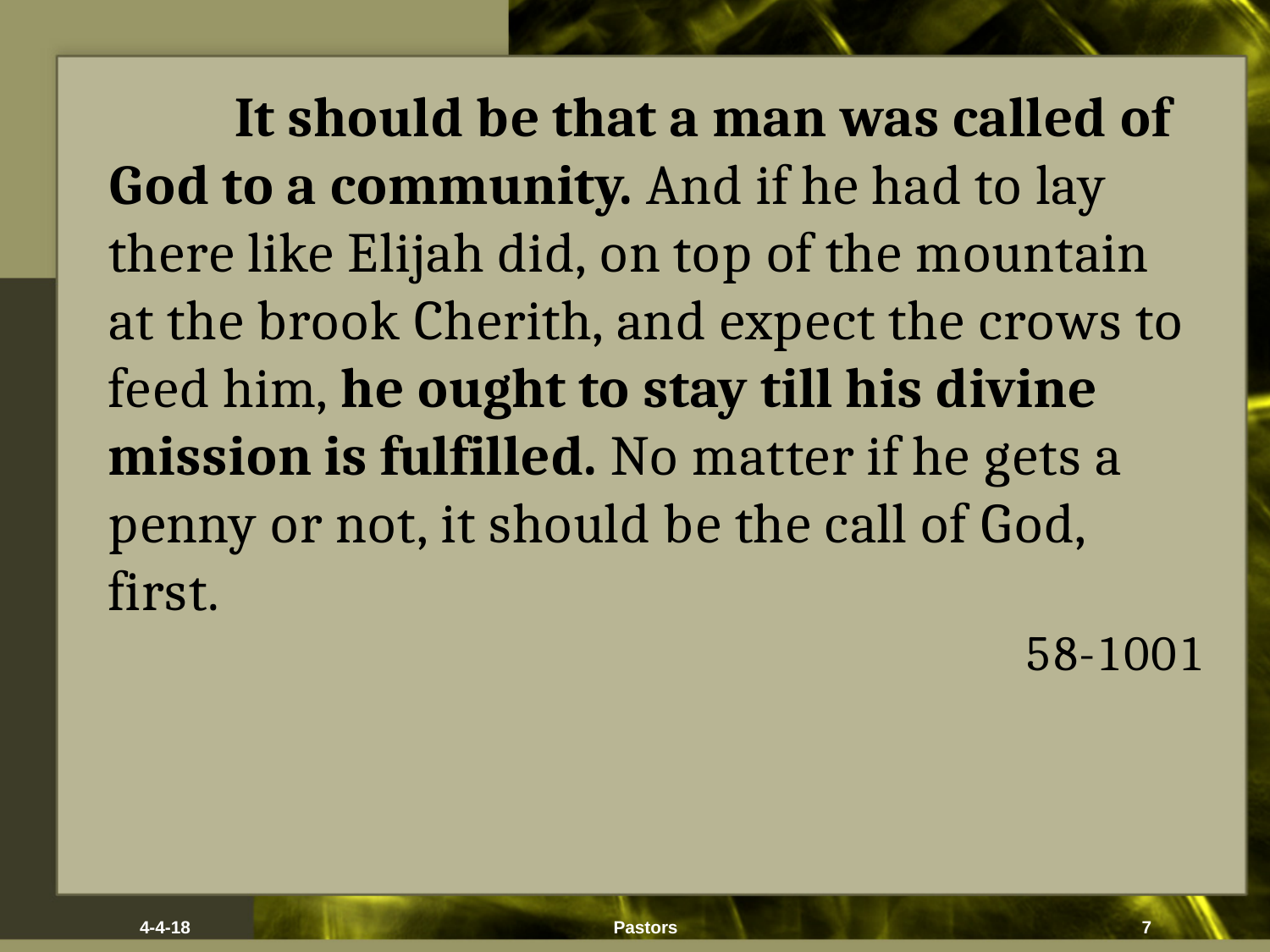

It should be that a man was called of God to a community. And if he had to lay there like Elijah did, on top of the mountain at the brook Cherith, and expect the crows to feed him, he ought to stay till his divine mission is fulfilled. No matter if he gets a penny or not, it should be the call of God, first.
58-1001
4-4-18
Pastors
7